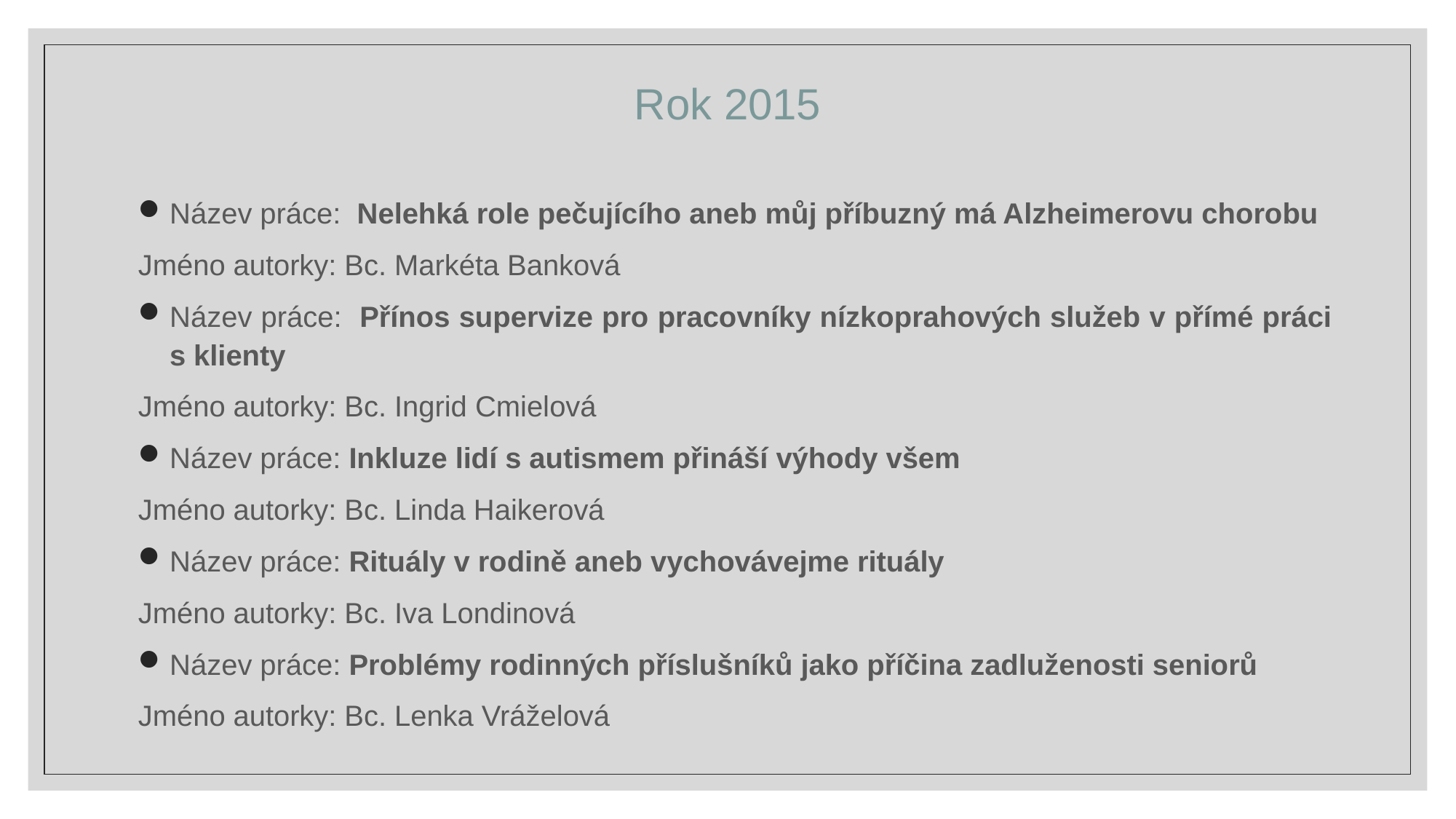

# Rok 2015
Název práce:  Nelehká role pečujícího aneb můj příbuzný má Alzheimerovu chorobu
Jméno autorky: Bc. Markéta Banková
Název práce:  Přínos supervize pro pracovníky nízkoprahových služeb v přímé práci s klienty
Jméno autorky: Bc. Ingrid Cmielová
Název práce: Inkluze lidí s autismem přináší výhody všem
Jméno autorky: Bc. Linda Haikerová
Název práce: Rituály v rodině aneb vychovávejme rituály
Jméno autorky: Bc. Iva Londinová
Název práce: Problémy rodinných příslušníků jako příčina zadluženosti seniorů
Jméno autorky: Bc. Lenka Vráželová